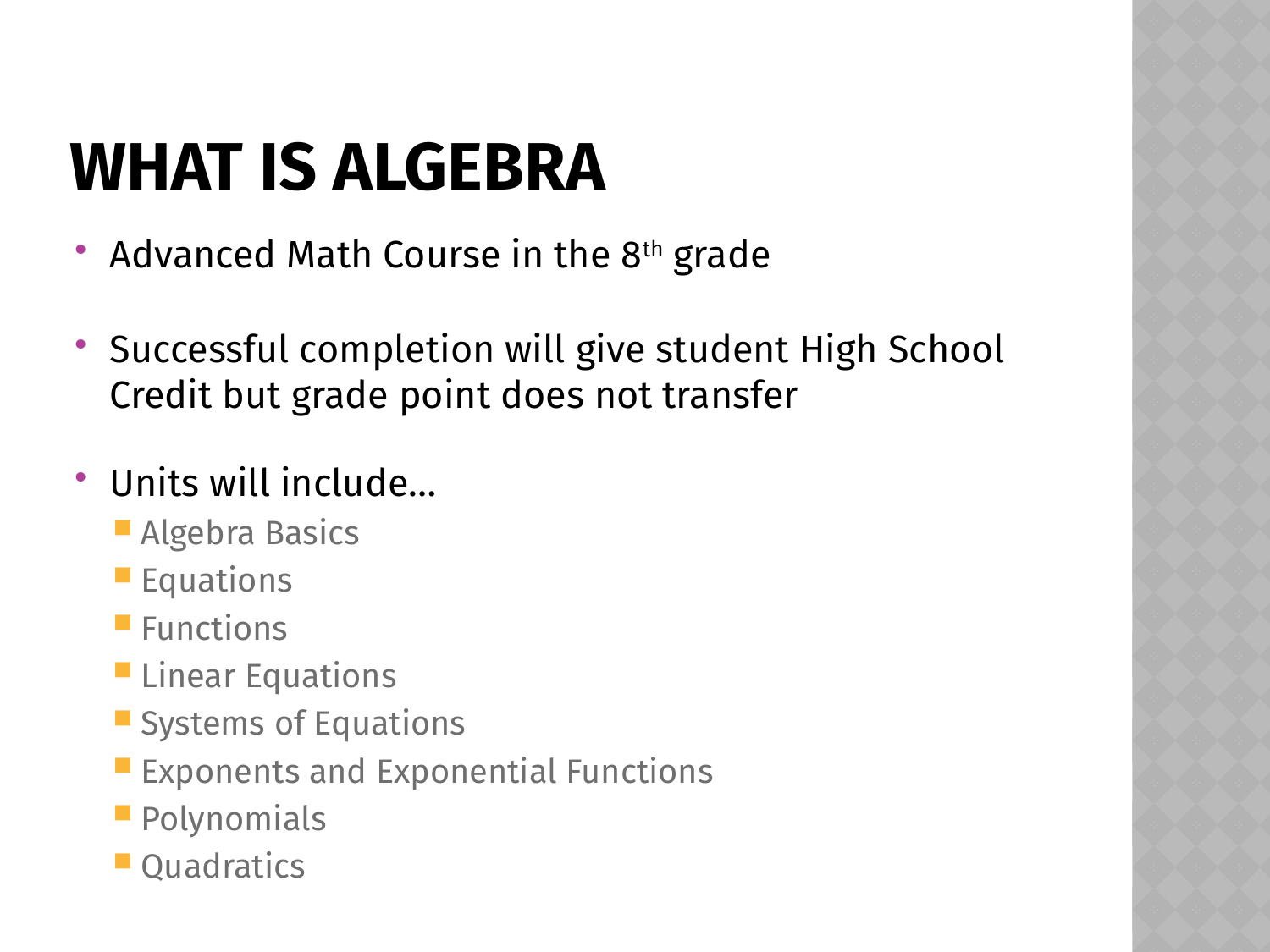

# What is Algebra
Advanced Math Course in the 8th grade

Successful completion will give student High School Credit but grade point does not transfer

Units will include…
Algebra Basics
Equations
Functions
Linear Equations
Systems of Equations
Exponents and Exponential Functions
Polynomials
Quadratics